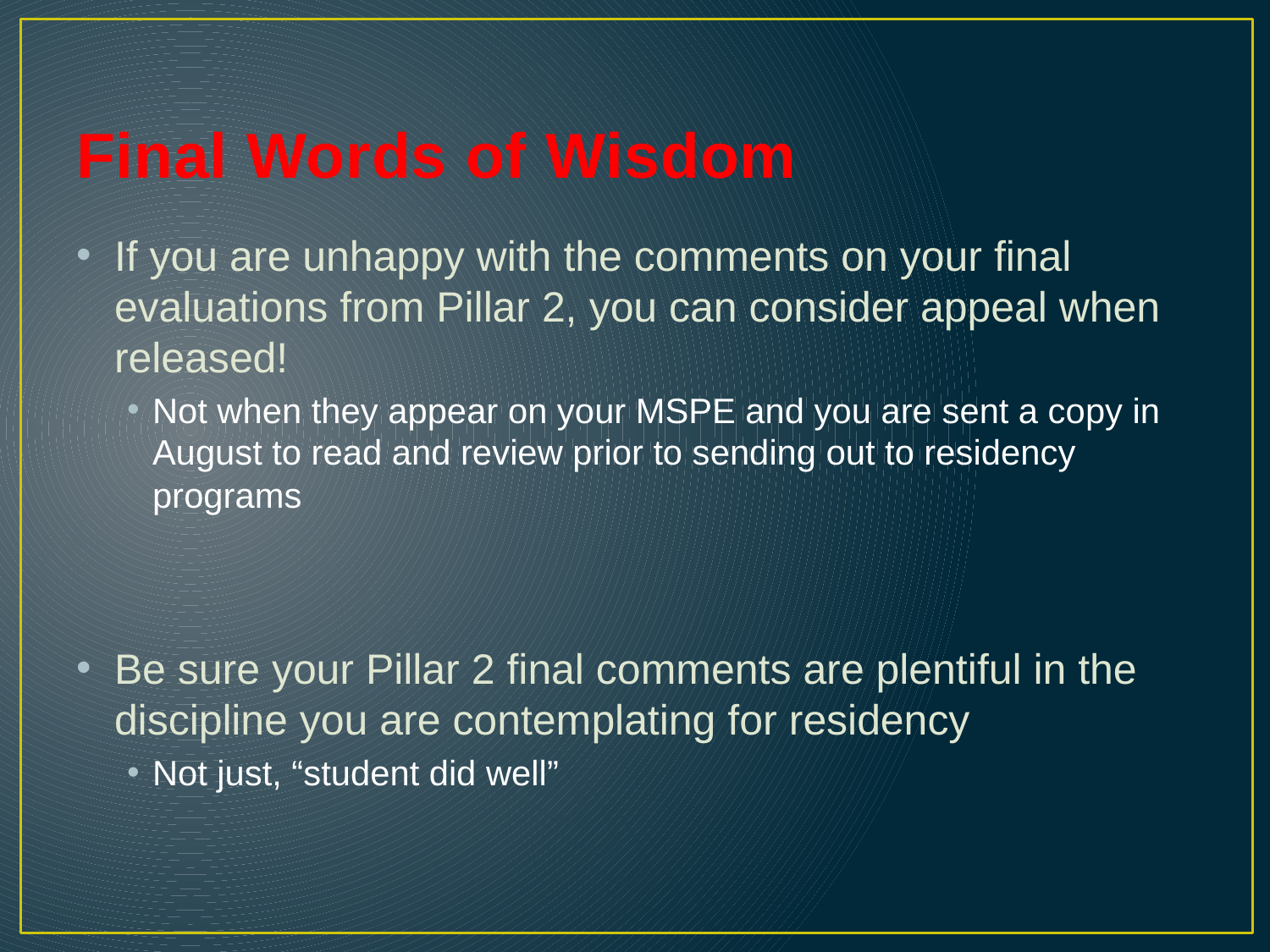

# Final Words of Wisdom
If you are unhappy with the comments on your final evaluations from Pillar 2, you can consider appeal when released!
Not when they appear on your MSPE and you are sent a copy in August to read and review prior to sending out to residency programs

Be sure your Pillar 2 final comments are plentiful in the discipline you are contemplating for residency
Not just, “student did well”